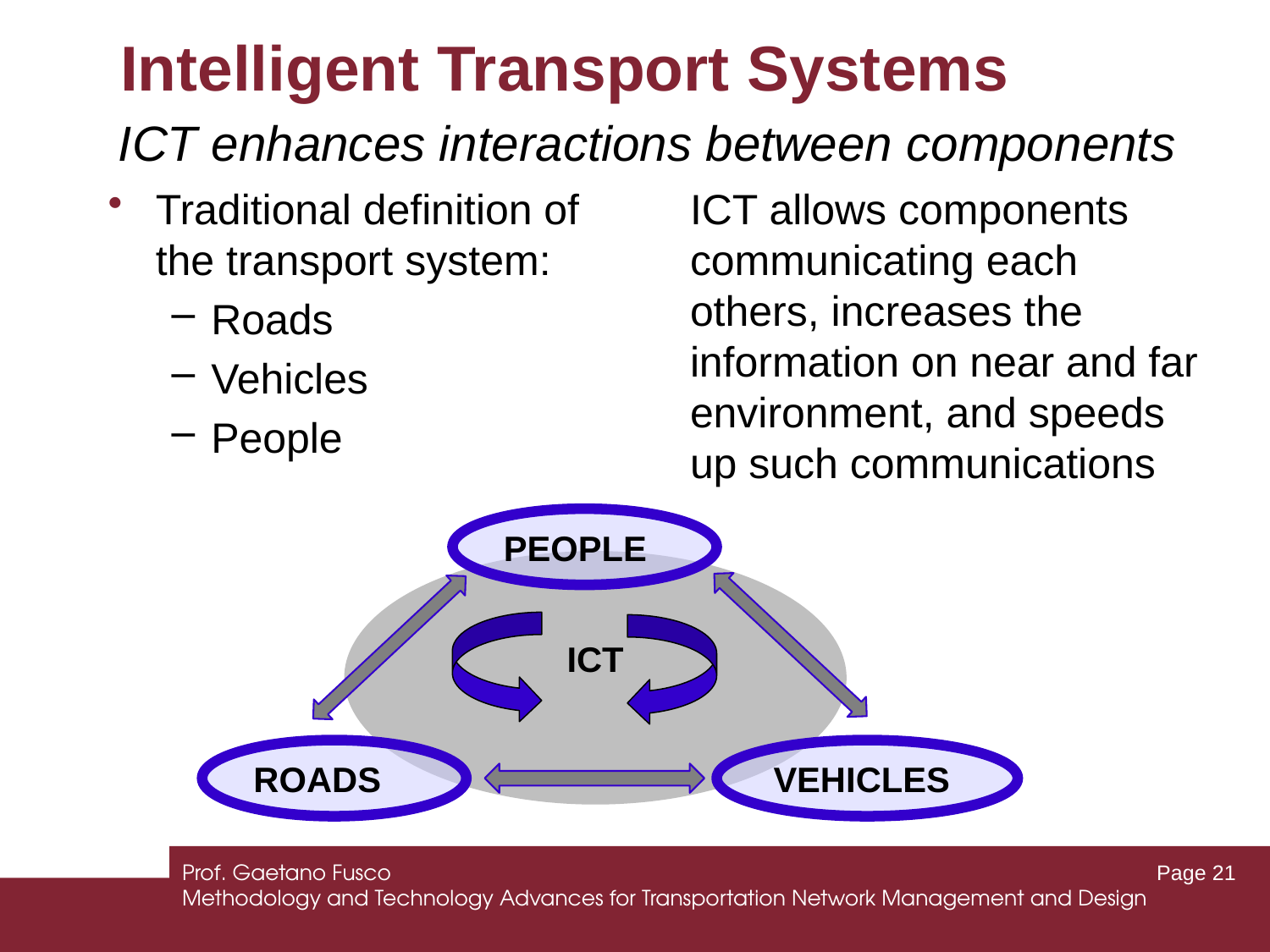

# Intelligent Transport Systems
ICT enhances interactions between components
Traditional definition of the transport system:
Roads
Vehicles
People
	ICT allows components communicating each others, increases the information on near and far environment, and speeds up such communications
PEOPLE

ICT

ROADS
VEHICLES
Prof. Gaetano Fusco
Methodology and Technology Advances for Transportation Network Management and Design
Page 21